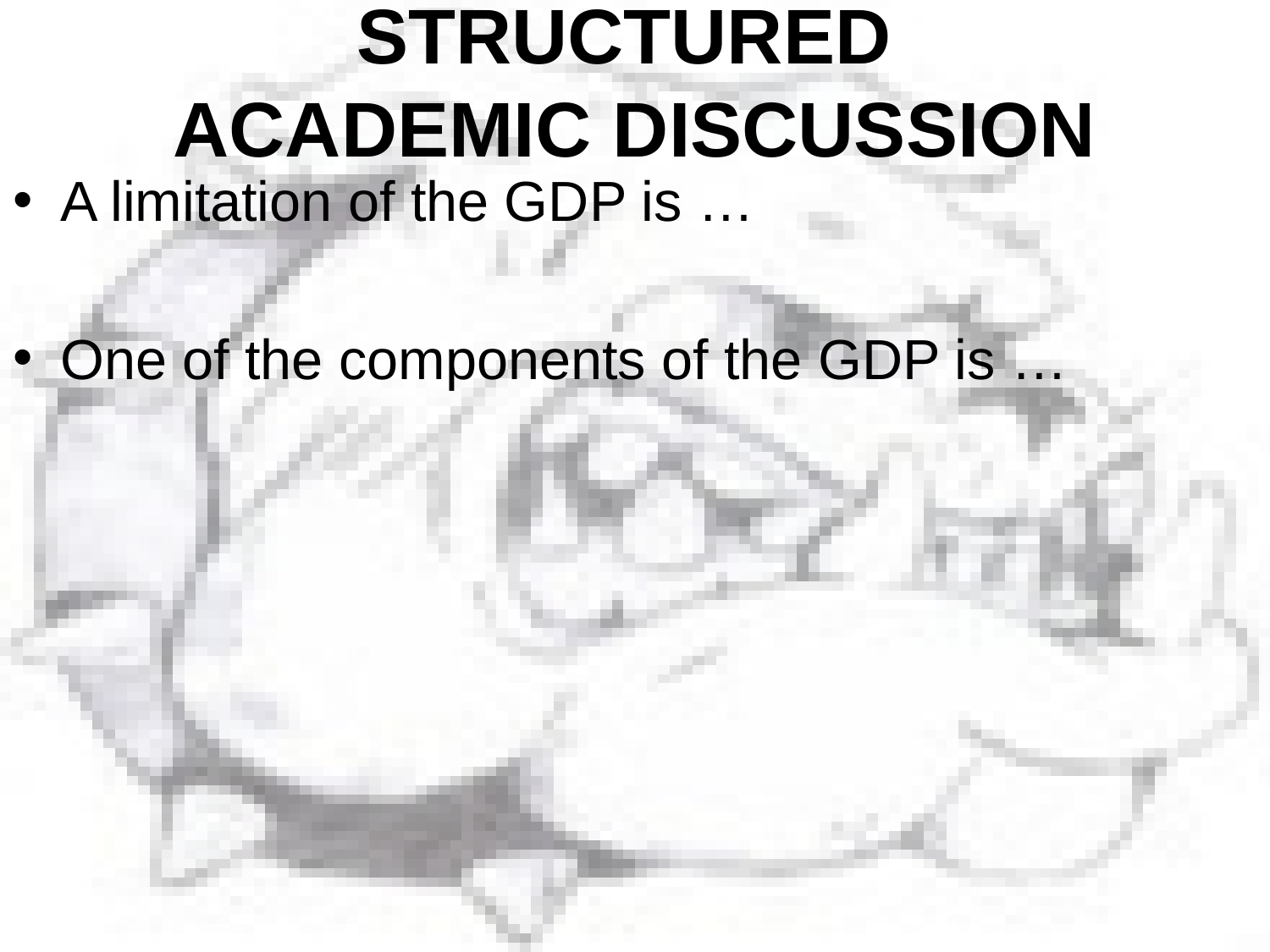

# STRUCTURED ACADEMIC DISCUSSION
A limitation of the GDP is …

One of the components of the GDP is …